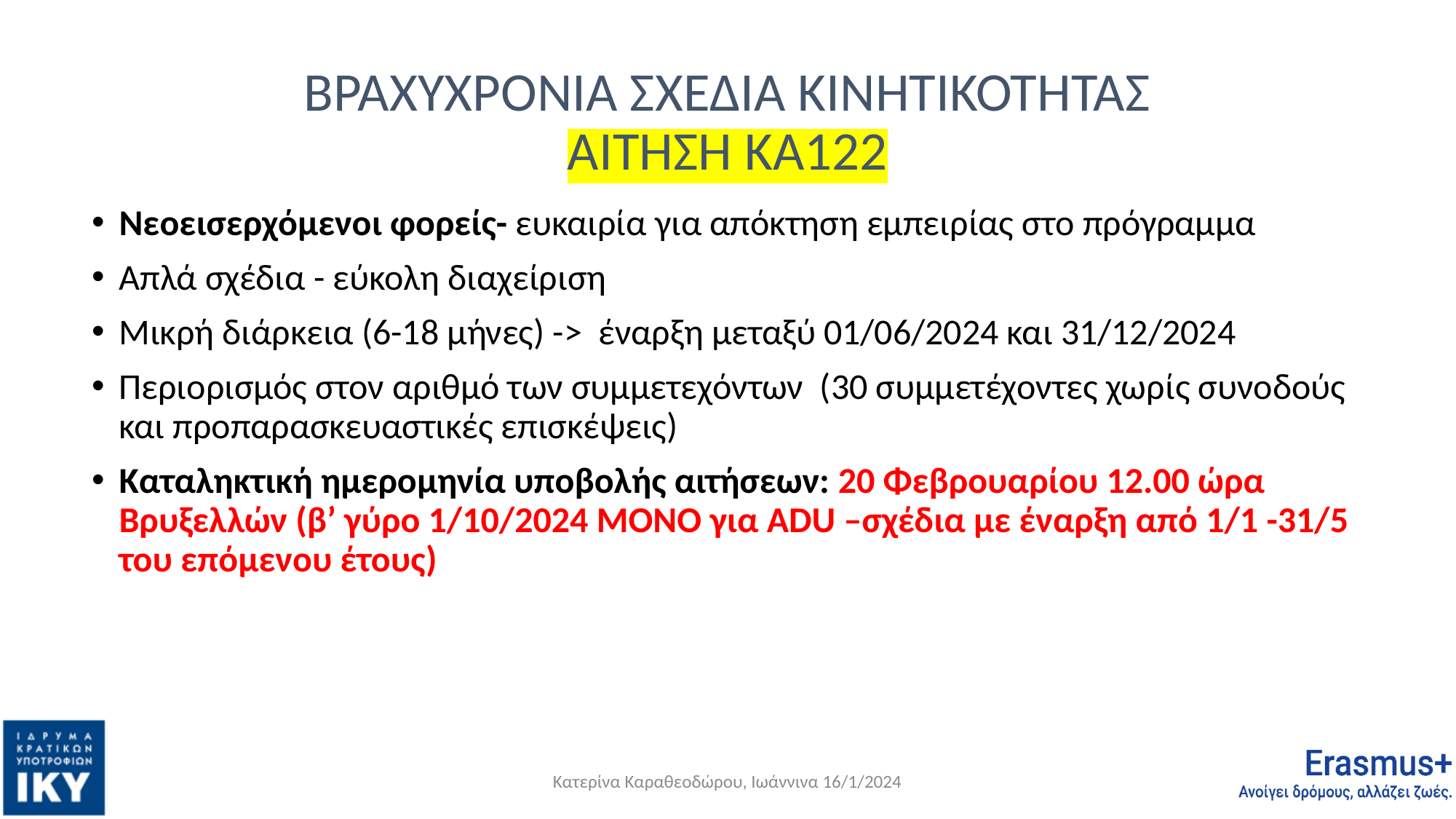

# ΒΡΑΧΥΧΡΟΝΙΑ ΣΧΕΔΙΑ ΚΙΝΗΤΙΚΟΤΗΤΑΣ ΑΙΤΗΣΗ ΚΑ122
Νεοεισερχόμενοι φορείς- ευκαιρία για απόκτηση εμπειρίας στο πρόγραμμα
Απλά σχέδια - εύκολη διαχείριση
Μικρή διάρκεια (6-18 μήνες) ->  έναρξη μεταξύ 01/06/2024 και 31/12/2024
Περιορισμός στον αριθμό των συμμετεχόντων  (30 συμμετέχοντες χωρίς συνοδούς και προπαρασκευαστικές επισκέψεις)
Καταληκτική ημερομηνία υποβολής αιτήσεων: 20 Φεβρουαρίου 12.00 ώρα Βρυξελλών (β’ γύρο 1/10/2024 MONO για ADU –σχέδια με έναρξη από 1/1 -31/5 του επόμενου έτους)

Κατερίνα Καραθεοδώρου, Ιωάννινα 16/1/2024